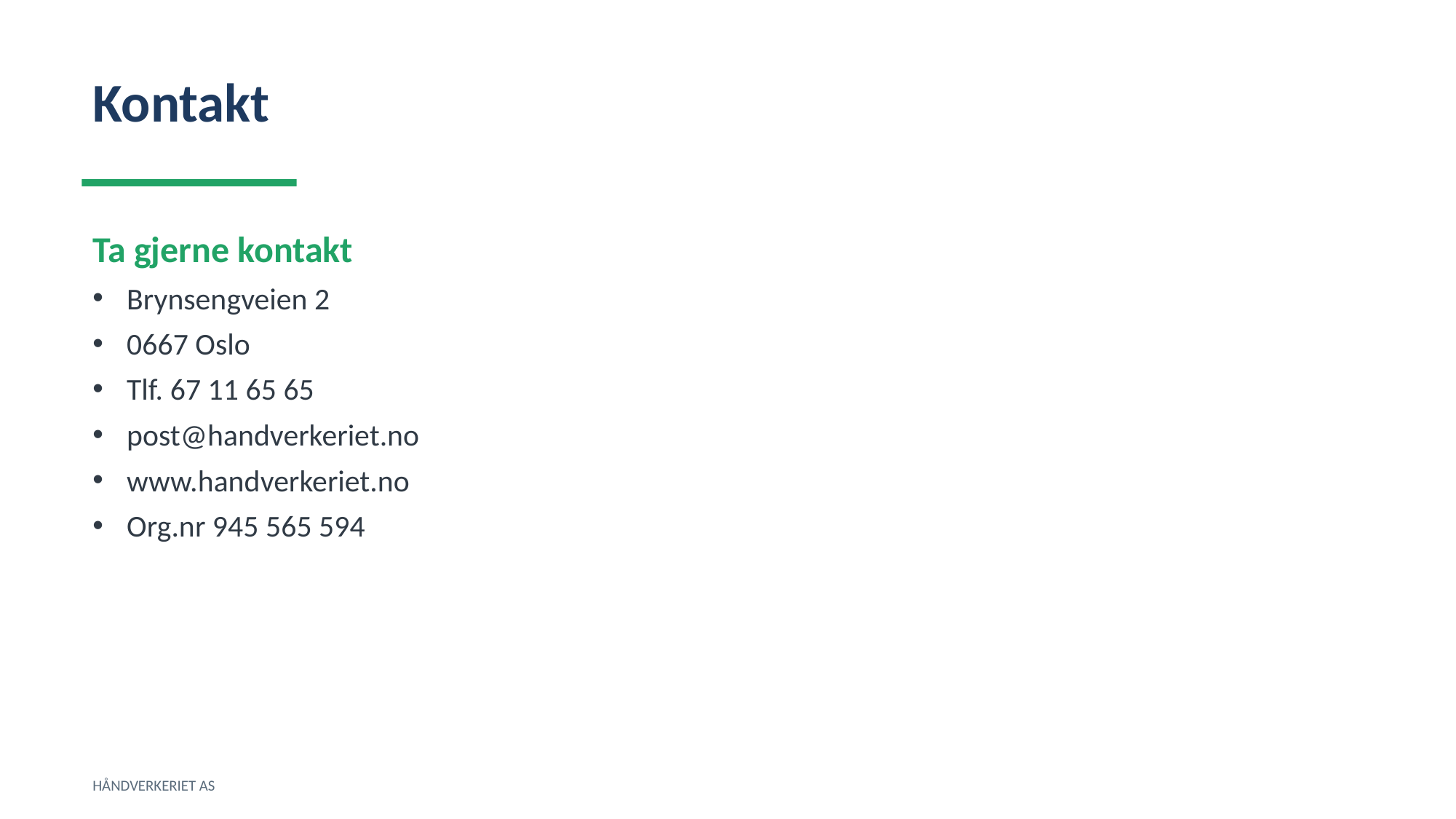

Kontakt

Ta gjerne kontakt
Brynsengveien 2
0667 Oslo
Tlf. 67 11 65 65
post@handverkeriet.no
www.handverkeriet.no
Org.nr 945 565 594
HÅNDVERKERIET AS